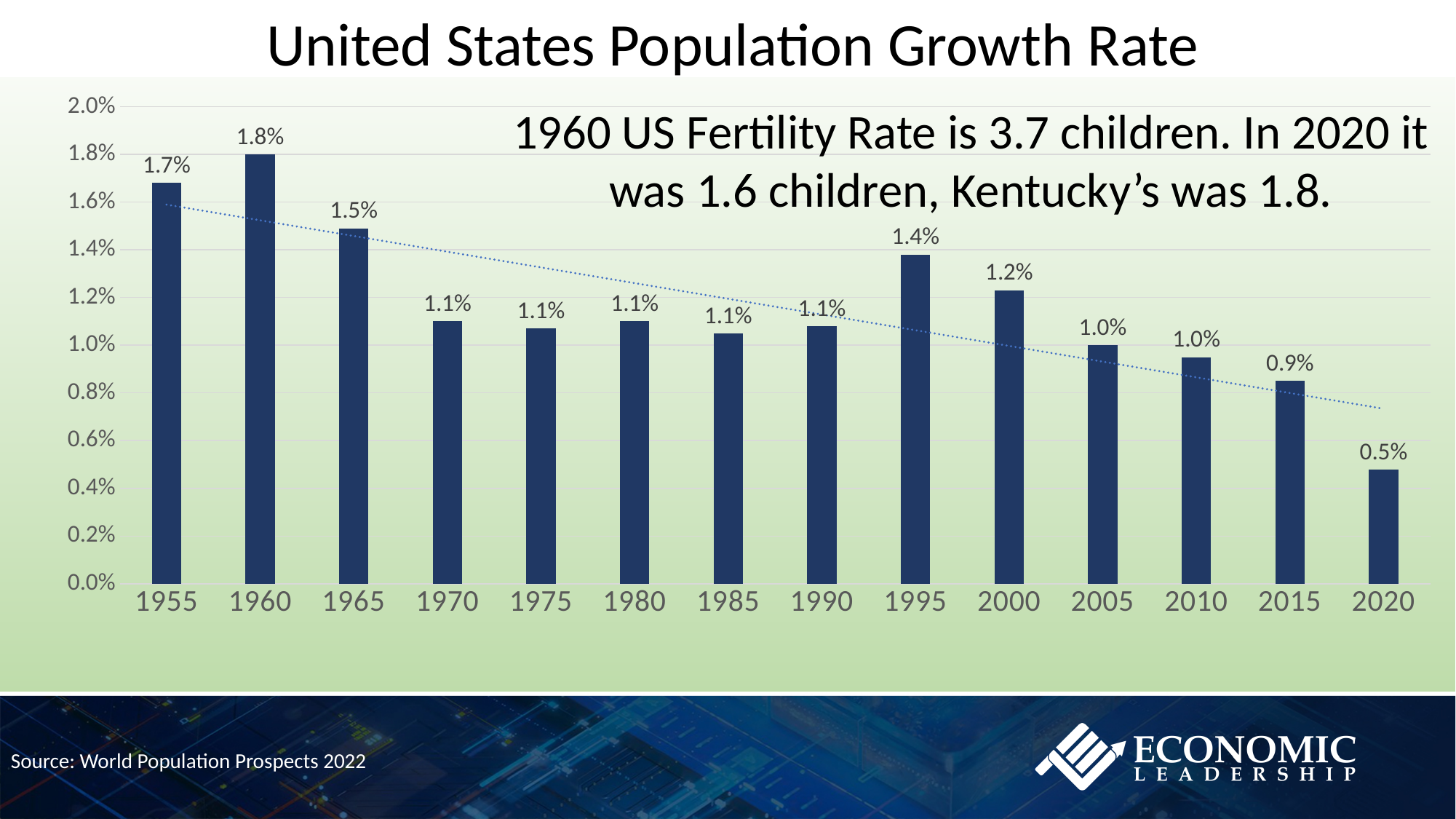

United States Population Growth Rate
# US Population Growth Rate

### Chart

| Category | Series 1 |
|---|---|
| 1955 | 0.0168 |
| 1960 | 0.018 |
| 1965 | 0.0149 |
| 1970 | 0.011 |
| 1975 | 0.0107 |
| 1980 | 0.011 |
| 1985 | 0.0105 |
| 1990 | 0.0108 |
| 1995 | 0.0138 |
| 2000 | 0.0123 |
| 2005 | 0.01 |
| 2010 | 0.0095 |
| 2015 | 0.0085 |
| 2020 | 0.0048 |
1960 US Fertility Rate is 3.7 children. In 2020 it was 1.6 children, Kentucky’s was 1.8.
Source: World Population Prospects 2022